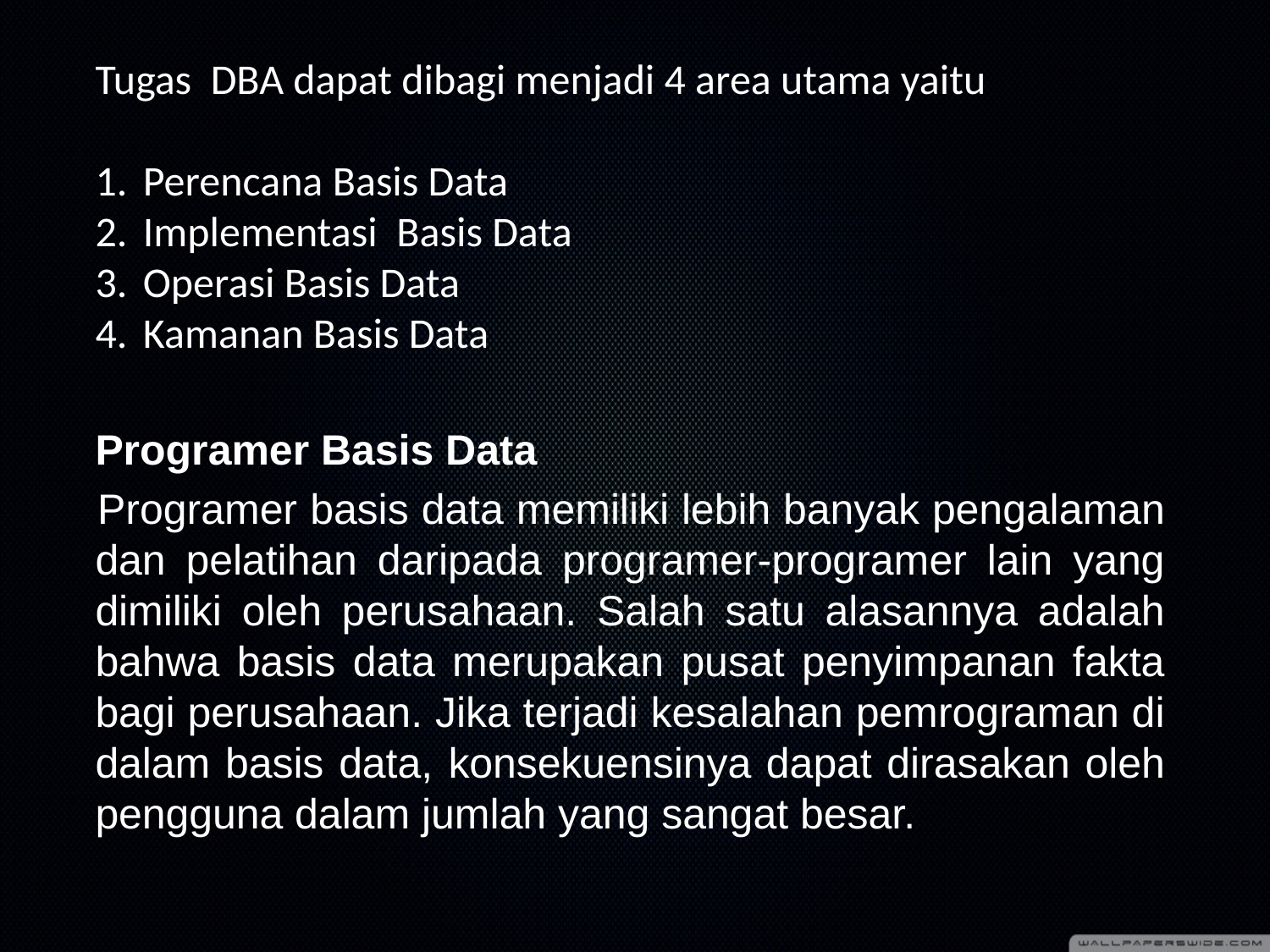

Tugas  DBA dapat dibagi menjadi 4 area utama yaitu

Perencana Basis Data
Implementasi  Basis Data
Operasi Basis Data
Kamanan Basis Data
	Programer Basis Data
Programer basis data memiliki lebih banyak pengalaman dan pelatihan daripada programer-programer lain yang dimiliki oleh perusahaan. Salah satu alasannya adalah bahwa basis data merupakan pusat penyimpanan fakta bagi perusahaan. Jika terjadi kesalahan pemrograman di dalam basis data, konsekuensinya dapat dirasakan oleh pengguna dalam jumlah yang sangat besar.